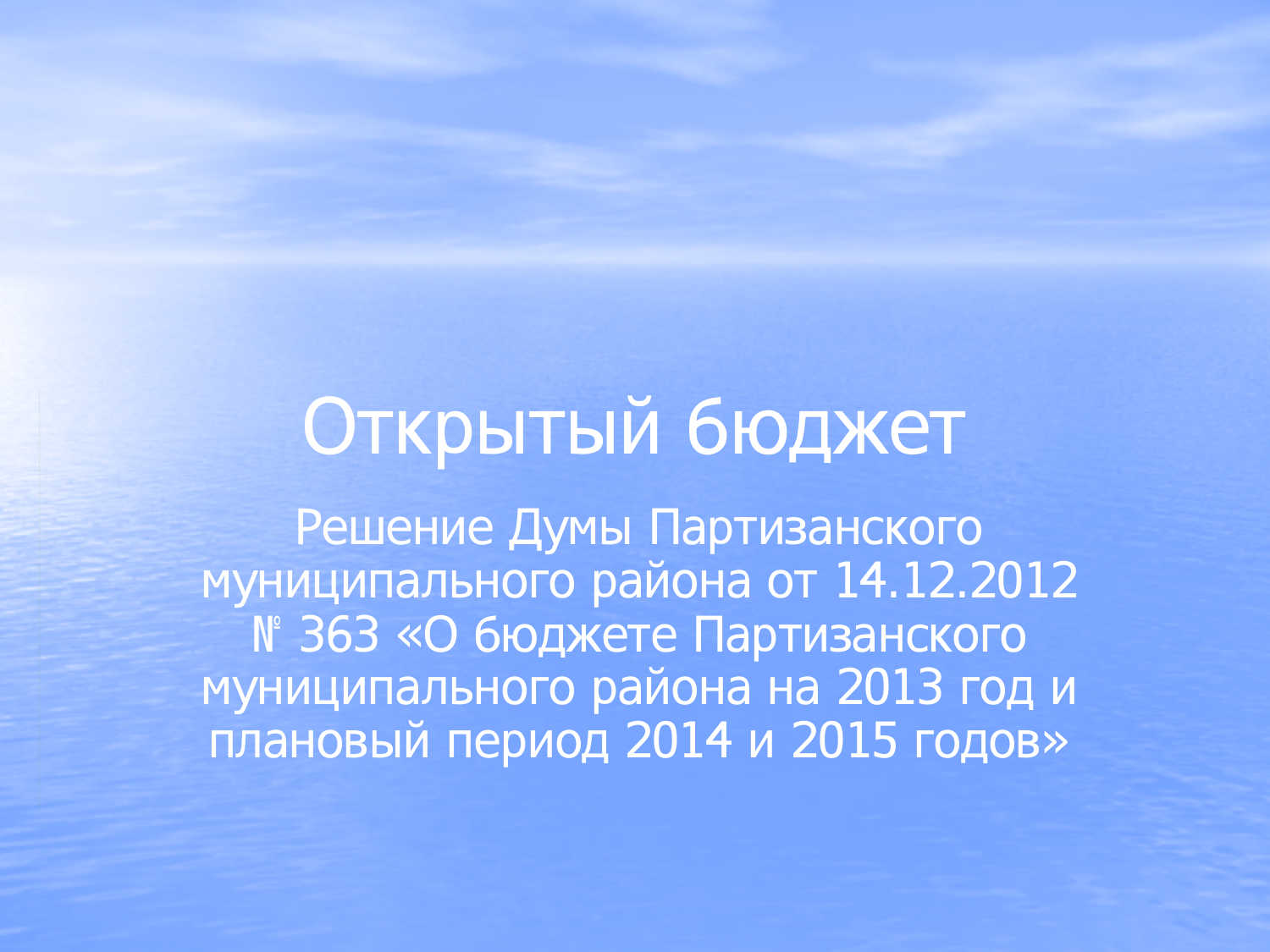

# Открытый бюджет
Решение Думы Партизанского муниципального района от 14.12.2012 № 363 «О бюджете Партизанского муниципального района на 2013 год и плановый период 2014 и 2015 годов»